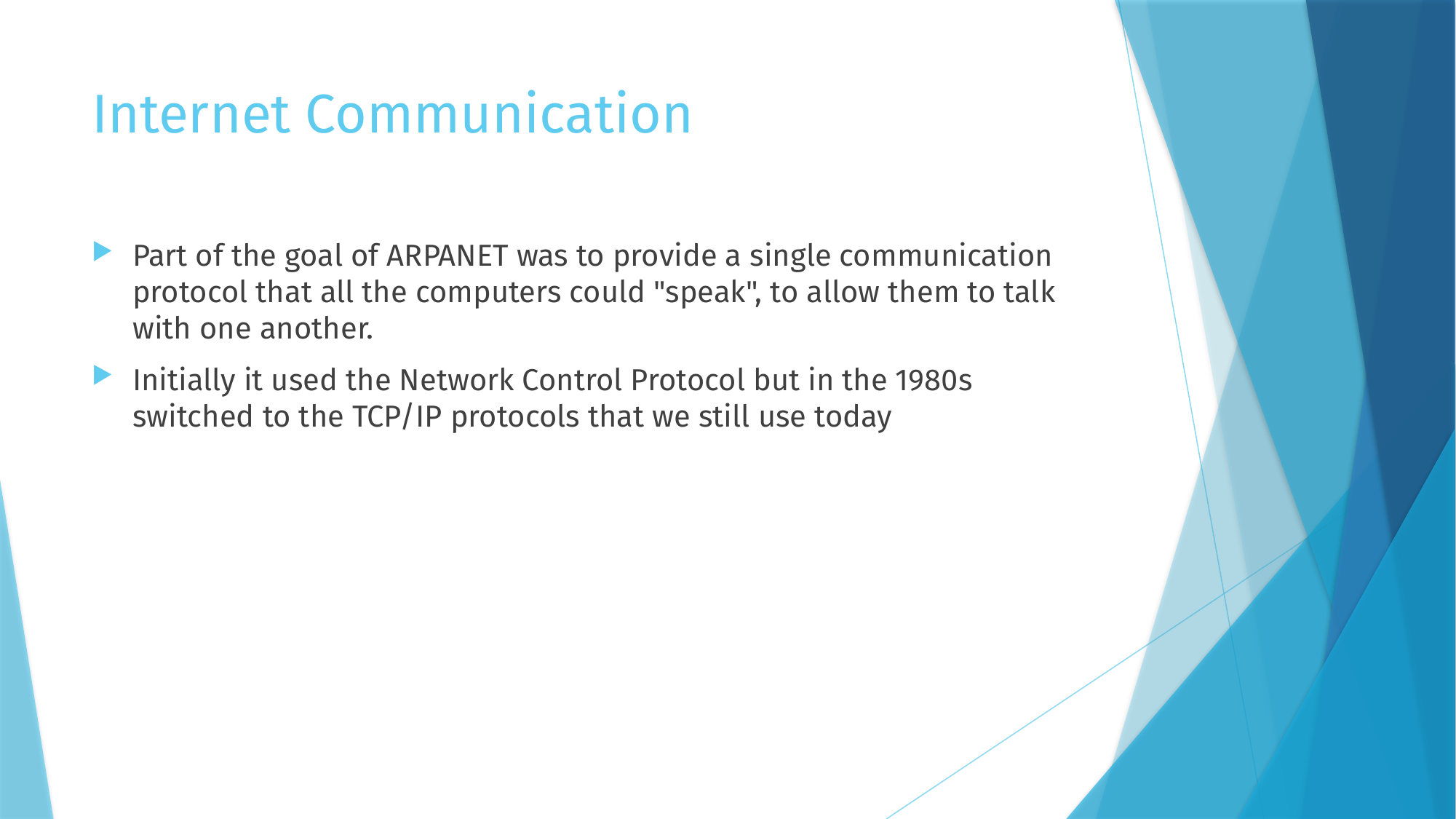

# Internet Communication
Part of the goal of ARPANET was to provide a single communication protocol that all the computers could "speak", to allow them to talk with one another.
Initially it used the Network Control Protocol but in the 1980s switched to the TCP/IP protocols that we still use today